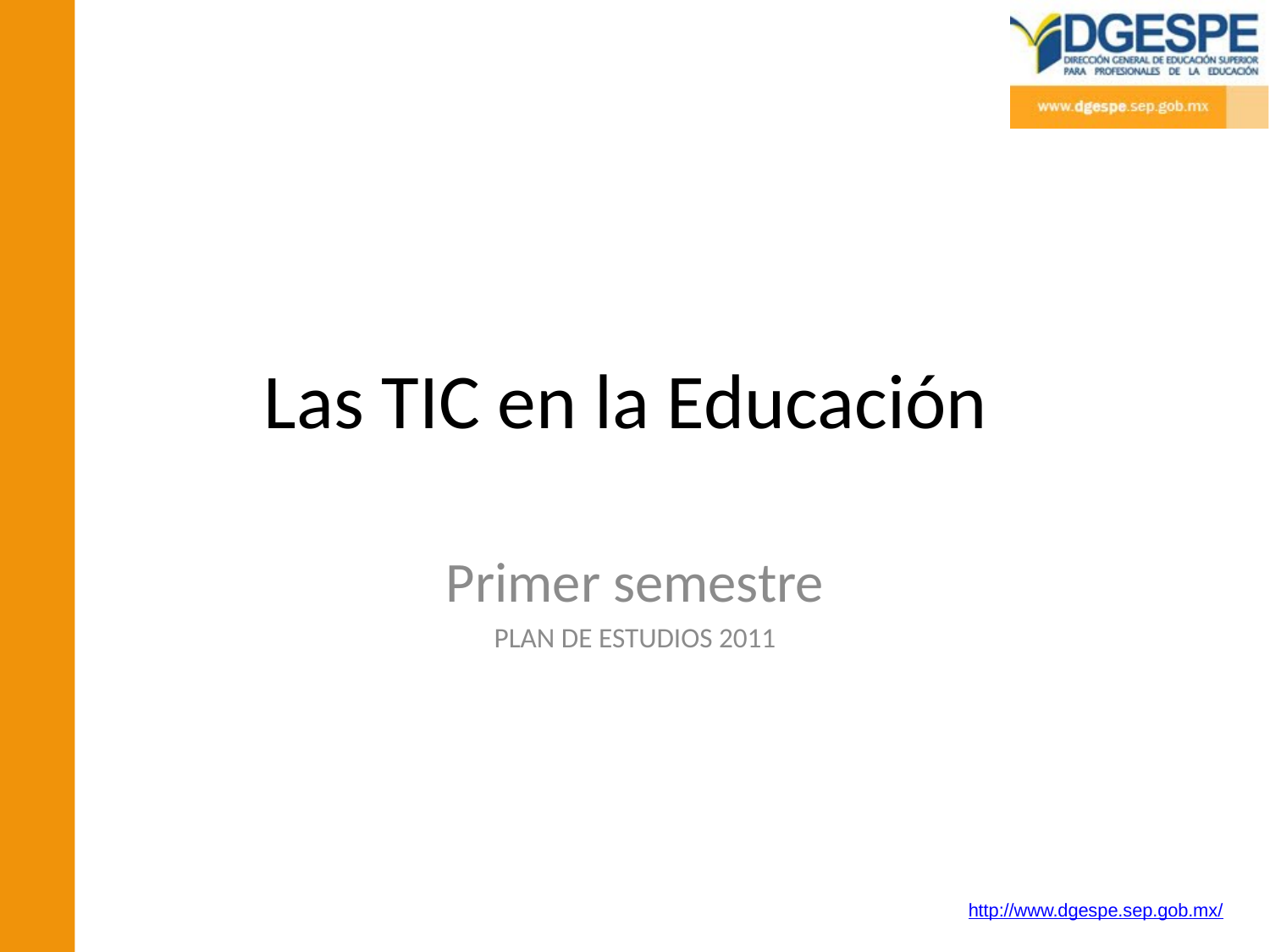

# Las TIC en la Educación
Primer semestre
PLAN DE ESTUDIOS 2011